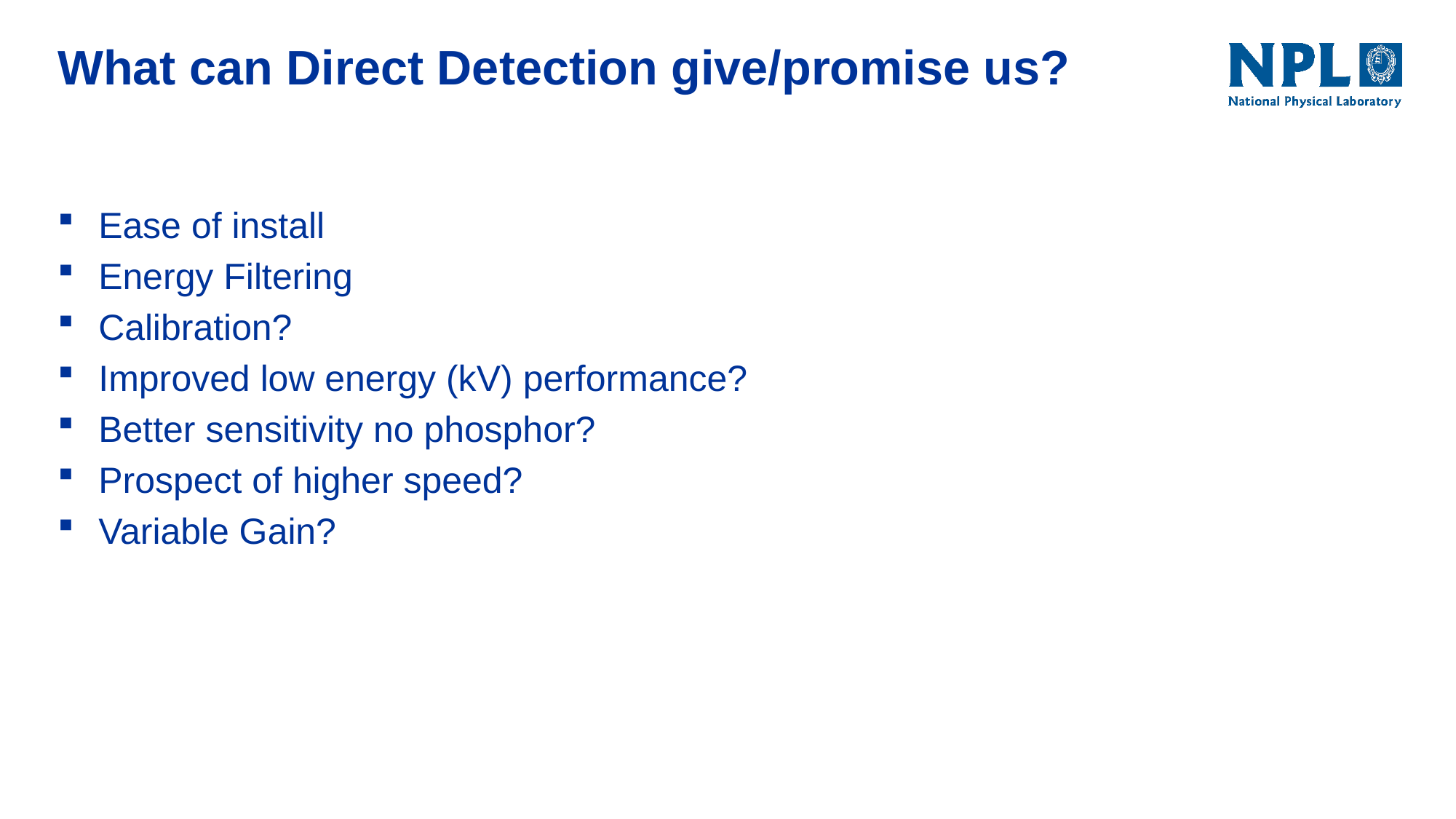

# What can Direct Detection give/promise us?
Ease of install
Energy Filtering
Calibration?
Improved low energy (kV) performance?
Better sensitivity no phosphor?
Prospect of higher speed?
Variable Gain?